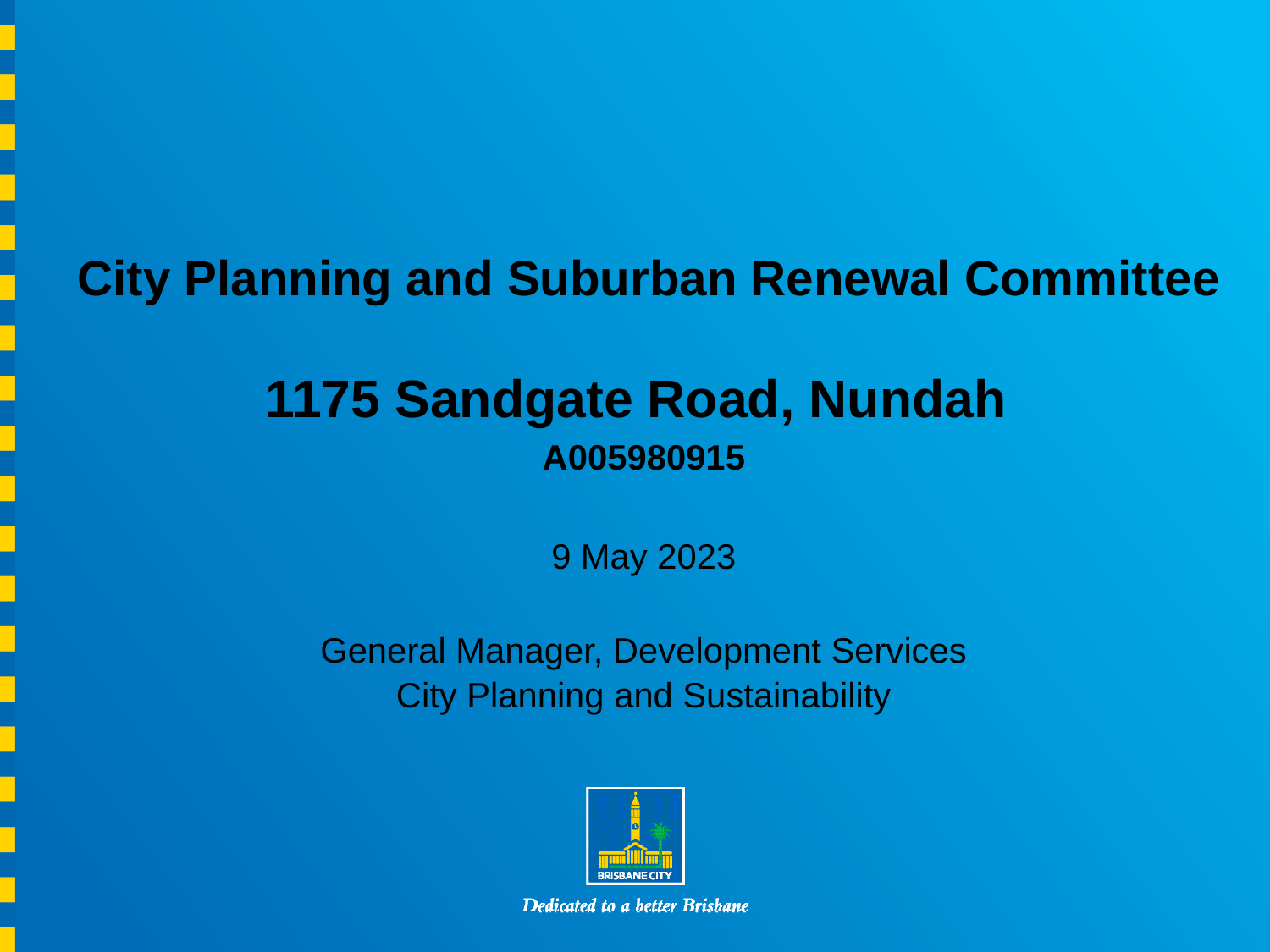

City Planning and Suburban Renewal Committee

1175 Sandgate Road, Nundah
A005980915

9 May 2023

General Manager, Development Services
City Planning and Sustainability